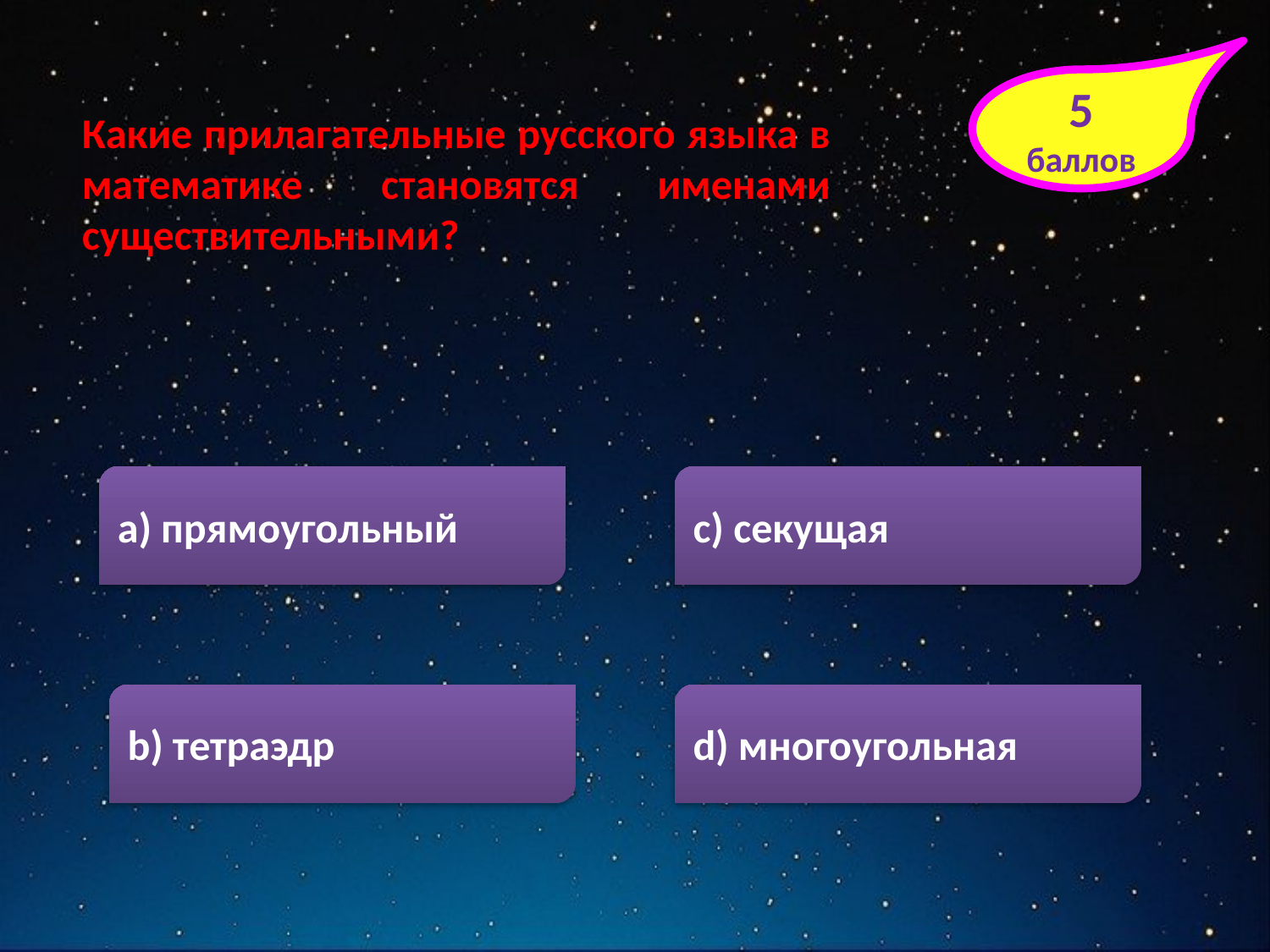

5 баллов
Какие прилагательные русского языка в математике становятся именами существительными?
а) прямоугольный
с) секущая
b) тетраэдр
d) многоугольная